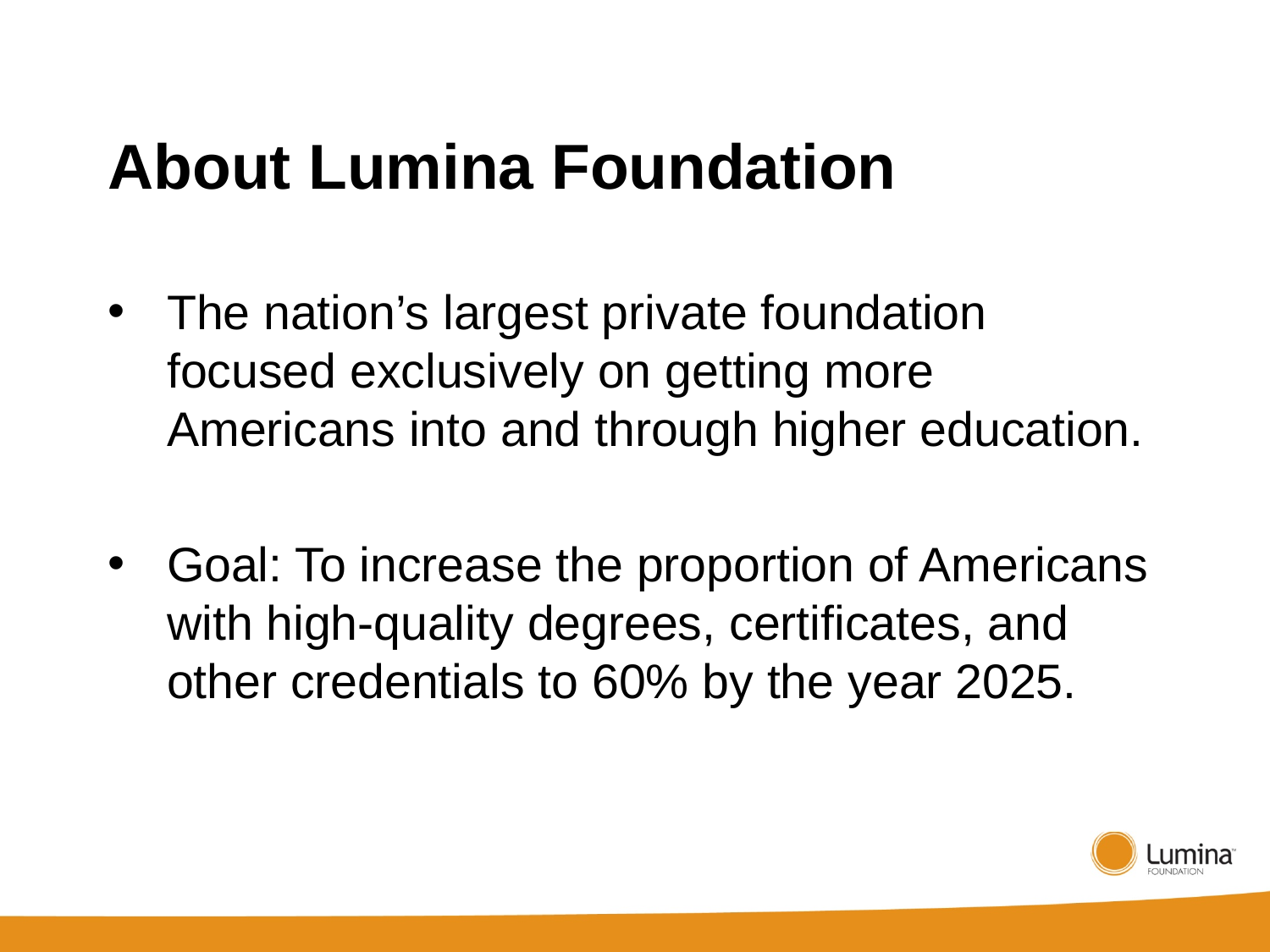

# About Lumina Foundation
The nation’s largest private foundation focused exclusively on getting more Americans into and through higher education.

Goal: To increase the proportion of Americans with high-quality degrees, certificates, and other credentials to 60% by the year 2025.